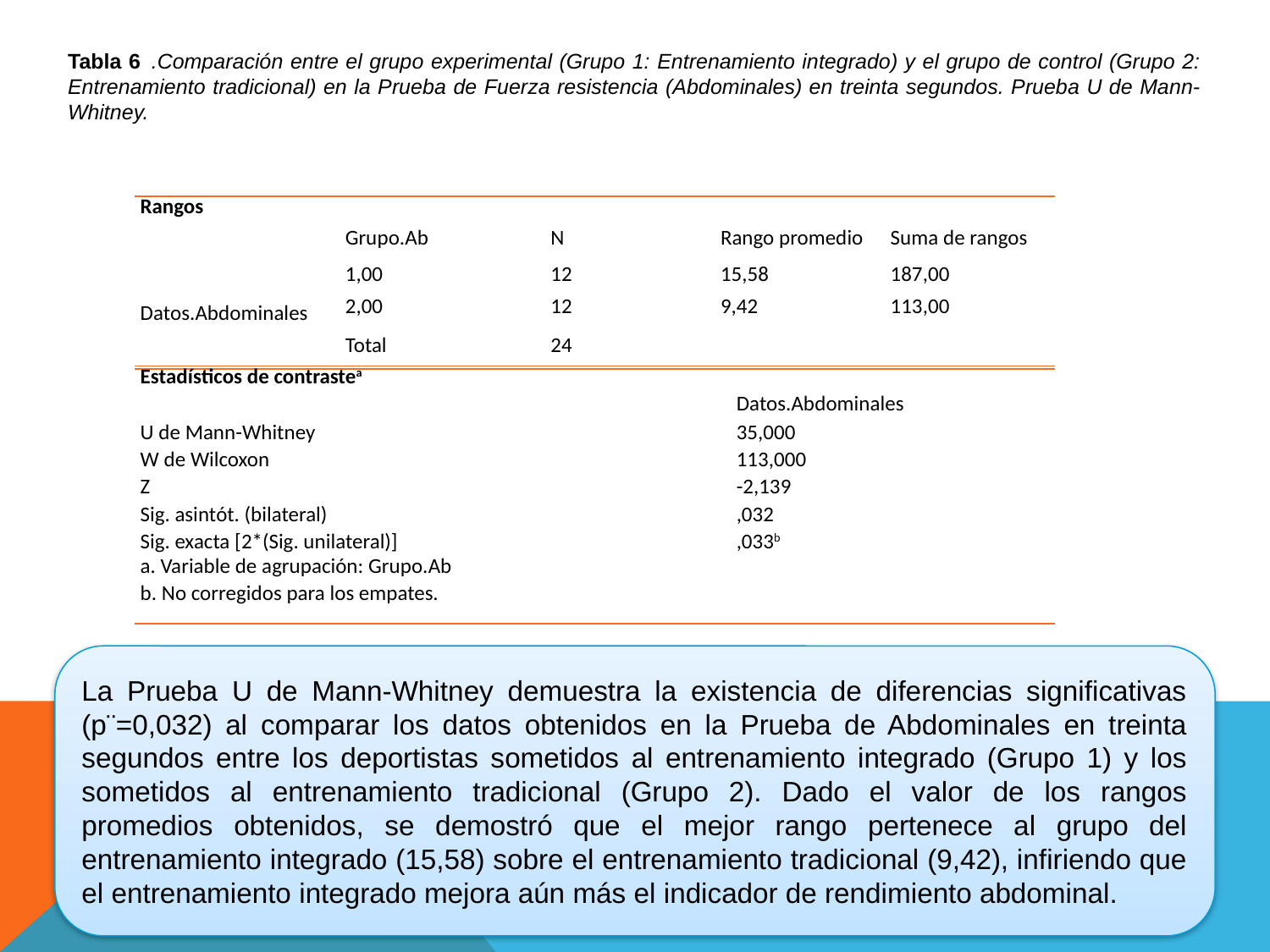

Tabla 6  .Comparación entre el grupo experimental (Grupo 1: Entrenamiento integrado) y el grupo de control (Grupo 2: Entrenamiento tradicional) en la Prueba de Fuerza resistencia (Abdominales) en treinta segundos. Prueba U de Mann-Whitney.
| Rangos |  |  |  |  |
| --- | --- | --- | --- | --- |
|  | Grupo.Ab | N | Rango promedio | Suma de rangos |
| Datos.Abdominales | 1,00 | 12 | 15,58 | 187,00 |
|  | 2,00 | 12 | 9,42 | 113,00 |
|  | Total | 24 |  |  |
| Estadísticos de contrastea |  |
| --- | --- |
|  | Datos.Abdominales |
| U de Mann-Whitney | 35,000 |
| W de Wilcoxon | 113,000 |
| Z | -2,139 |
| Sig. asintót. (bilateral) | ,032 |
| Sig. exacta [2\*(Sig. unilateral)] | ,033b |
| a. Variable de agrupación: Grupo.Ab |  |
| b. No corregidos para los empates. |  |
La Prueba U de Mann-Whitney demuestra la existencia de diferencias significativas (p¨=0,032) al comparar los datos obtenidos en la Prueba de Abdominales en treinta segundos entre los deportistas sometidos al entrenamiento integrado (Grupo 1) y los sometidos al entrenamiento tradicional (Grupo 2). Dado el valor de los rangos promedios obtenidos, se demostró que el mejor rango pertenece al grupo del entrenamiento integrado (15,58) sobre el entrenamiento tradicional (9,42), infiriendo que el entrenamiento integrado mejora aún más el indicador de rendimiento abdominal.